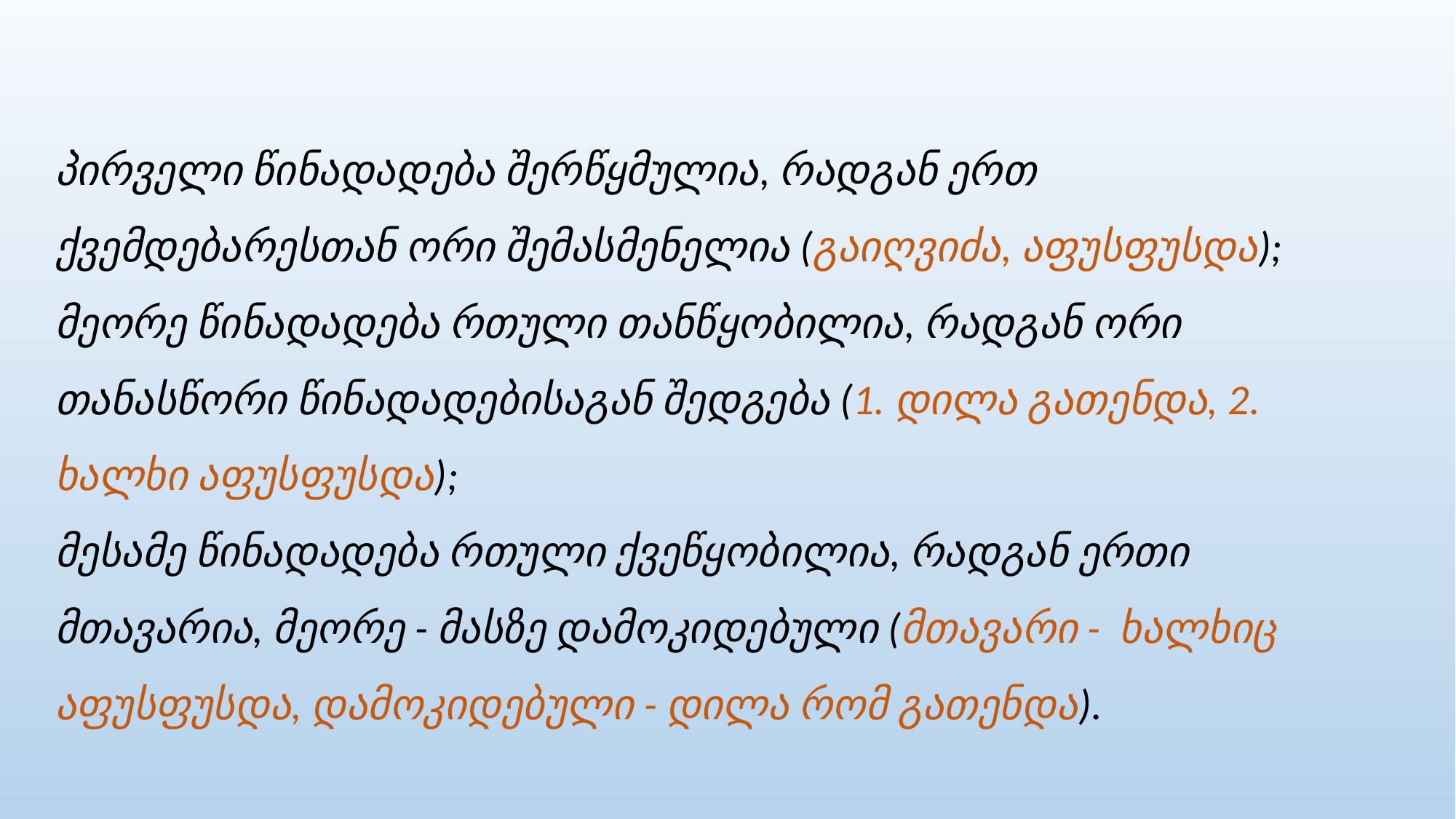

# პირველი წინადადება შერწყმულია, რადგან ერთ ქვემდებარესთან ორი შემასმენელია (გაიღვიძა, აფუსფუსდა); მეორე წინადადება რთული თანწყობილია, რადგან ორი თანასწორი წინადადებისაგან შედგება (1. დილა გათენდა, 2. ხალხი აფუსფუსდა); მესამე წინადადება რთული ქვეწყობილია, რადგან ერთი მთავარია, მეორე - მასზე დამოკიდებული (მთავარი -  ხალხიც აფუსფუსდა, დამოკიდებული - დილა რომ გათენდა).